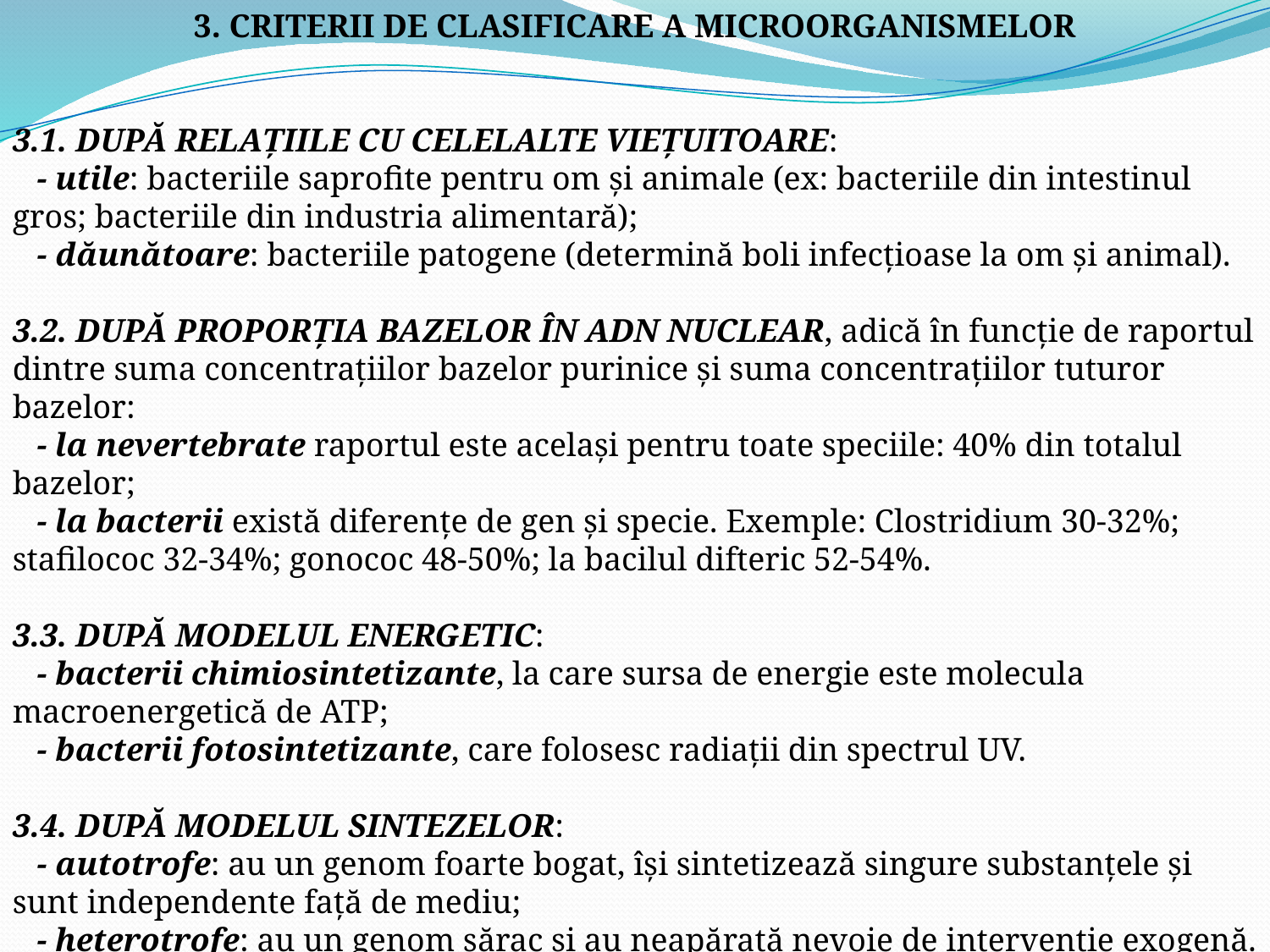

3. CRITERII DE CLASIFICARE A MICROORGANISMELOR

3.1. DUPĂ RELAŢIILE CU CELELALTE VIEŢUITOARE:
   - utile: bacteriile saprofite pentru om şi animale (ex: bacteriile din intestinul gros; bacteriile din industria alimentară);
   - dăunătoare: bacteriile patogene (determină boli infecţioase la om şi animal).

3.2. DUPĂ PROPORŢIA BAZELOR ÎN ADN NUCLEAR, adică în funcţie de raportul dintre suma concentraţiilor bazelor purinice şi suma concentraţiilor tuturor bazelor:
   - la nevertebrate raportul este acelaşi pentru toate speciile: 40% din totalul bazelor;
   - la bacterii există diferenţe de gen şi specie. Exemple: Clostridium 30-32%;  stafilococ 32-34%; gonococ 48-50%; la bacilul difteric 52-54%.

3.3. DUPĂ MODELUL ENERGETIC:
   - bacterii chimiosintetizante, la care sursa de energie este molecula  macroenergetică de ATP;
   - bacterii fotosintetizante, care folosesc radiaţii din spectrul UV.

3.4. DUPĂ MODELUL SINTEZELOR:
   - autotrofe: au un genom foarte bogat, îşi sintetizează singure substanţele şi sunt independente faţă de mediu;
   - heterotrofe: au un genom sărac şi au neapărată nevoie de intervenţie exogenă.